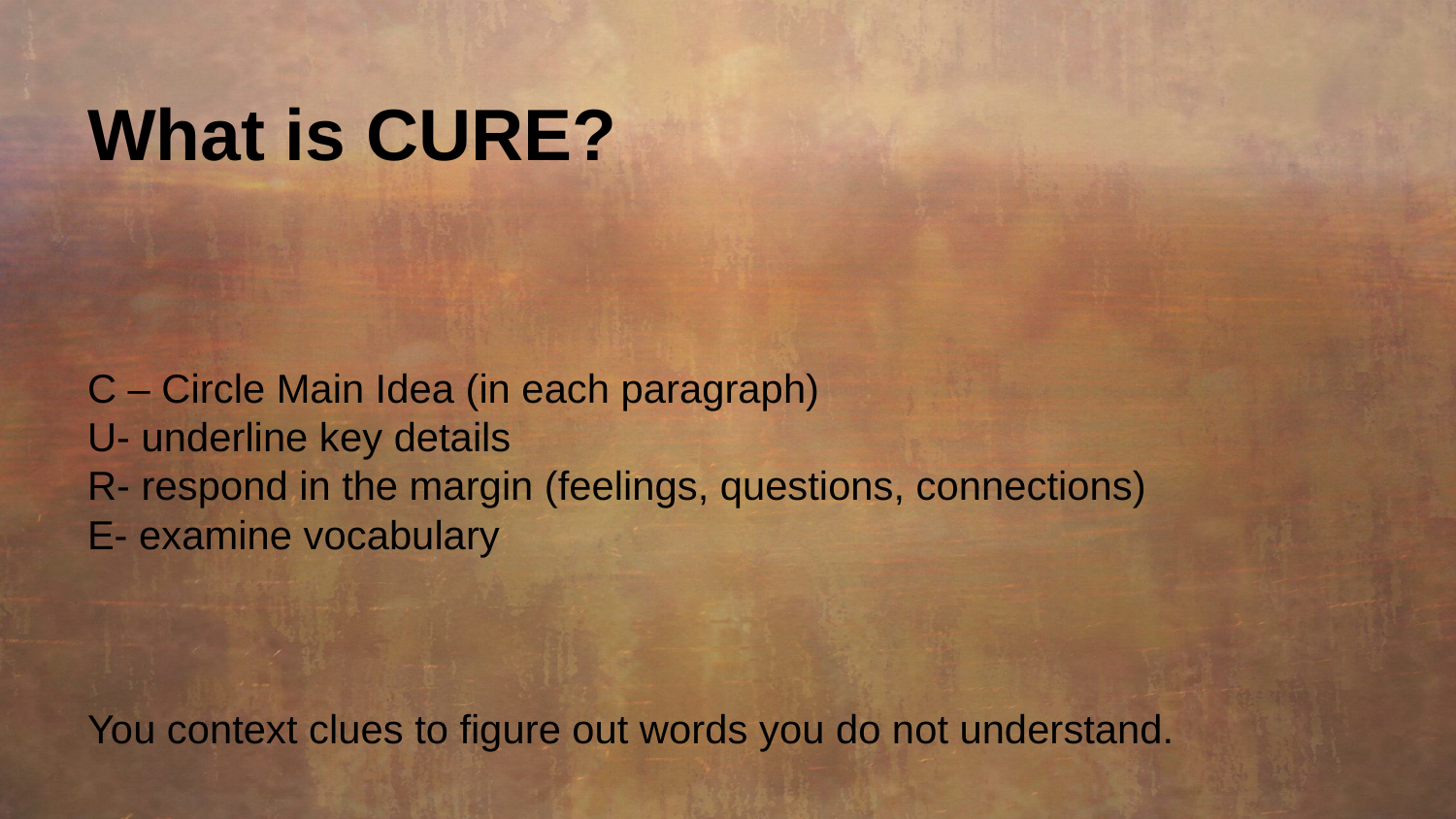

# What is CURE?
C – Circle Main Idea (in each paragraph)
U- underline key details
R- respond in the margin (feelings, questions, connections)
E- examine vocabulary

You context clues to figure out words you do not understand.